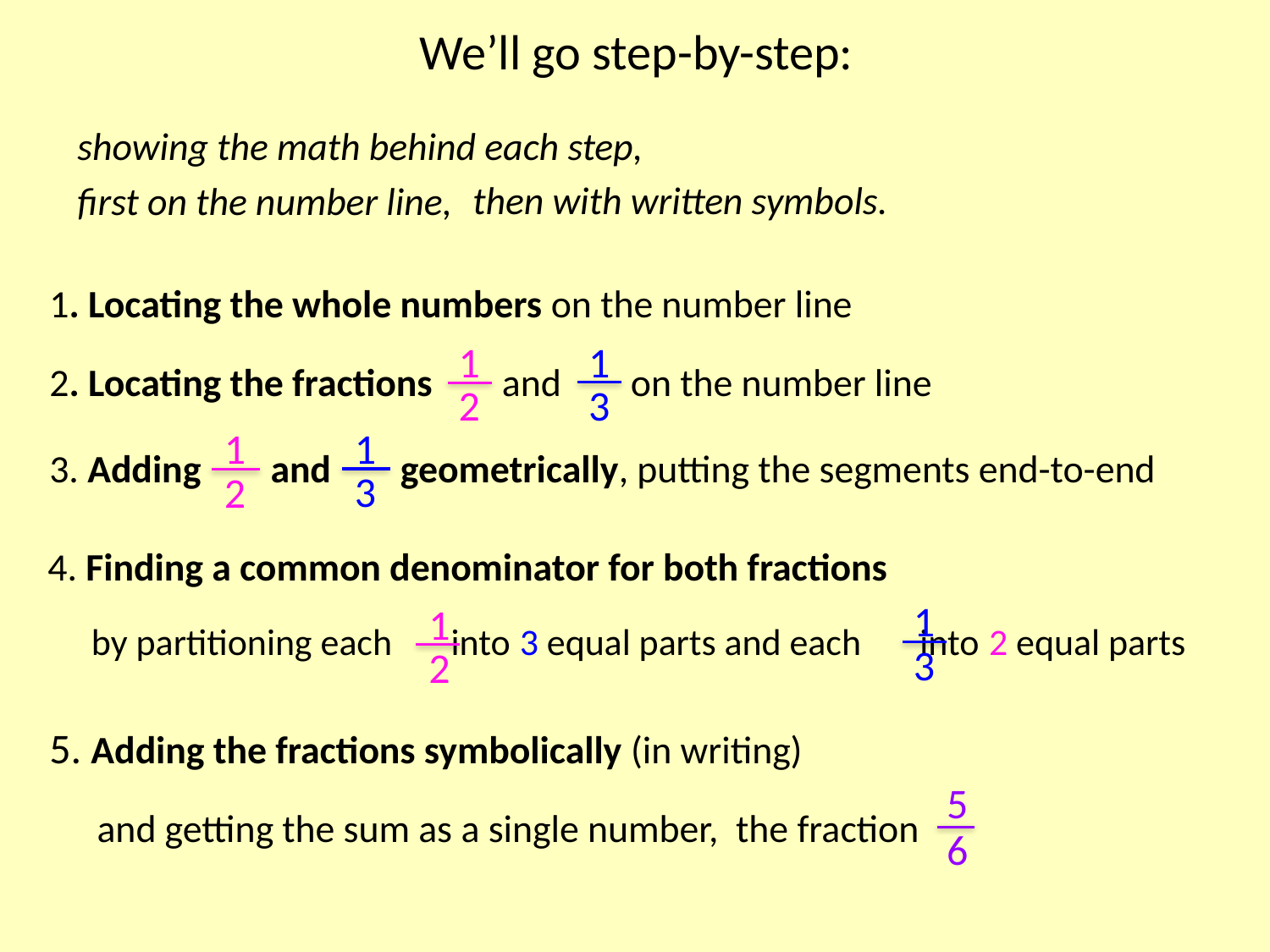

# We’ll go step-by-step:
showing the math behind each step,

then with written symbols.
first on the number line,
1. Locating the whole numbers on the number line
1
3
1
2
2. Locating the fractions        and        on the number line
1
3
1
2
3. Adding        and        geometrically, putting the segments end-to-end
4. Finding a common denominator for both fractions
1
3
1
2
by partitioning each       into 3 equal parts and each       into 2 equal parts
5. Adding the fractions symbolically (in writing)
5
6
     and getting the sum as a single number,  the fraction